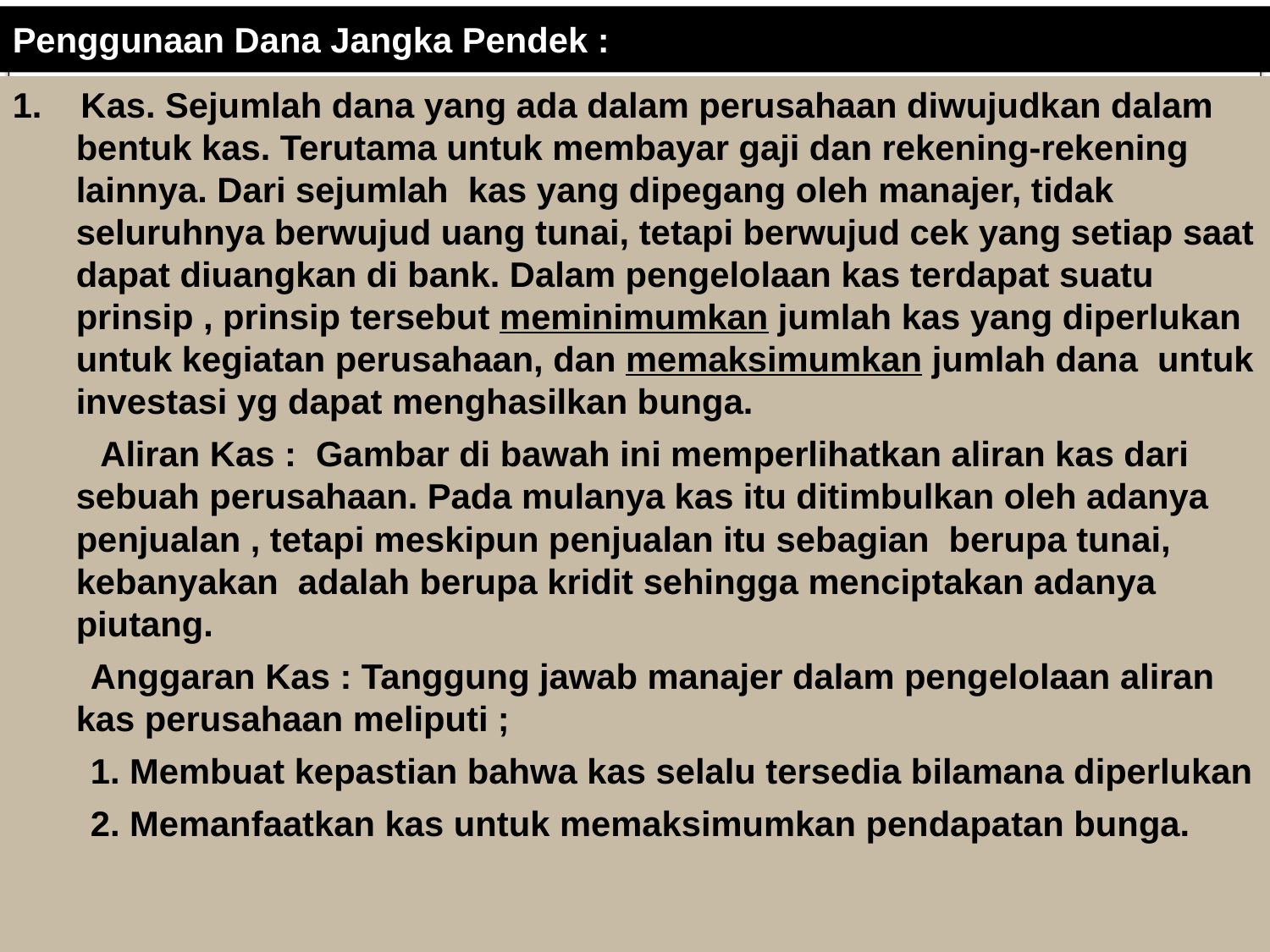

# Penggunaan Dana Jangka Pendek :
1.    Kas. Sejumlah dana yang ada dalam perusahaan diwujudkan dalam bentuk kas. Terutama untuk membayar gaji dan rekening-rekening lainnya. Dari sejumlah  kas yang dipegang oleh manajer, tidak seluruhnya berwujud uang tunai, tetapi berwujud cek yang setiap saat dapat diuangkan di bank. Dalam pengelolaan kas terdapat suatu prinsip , prinsip tersebut meminimumkan jumlah kas yang diperlukan untuk kegiatan perusahaan, dan memaksimumkan jumlah dana  untuk investasi yg dapat menghasilkan bunga.
         Aliran Kas :  Gambar di bawah ini memperlihatkan aliran kas dari sebuah perusahaan. Pada mulanya kas itu ditimbulkan oleh adanya penjualan , tetapi meskipun penjualan itu sebagian  berupa tunai, kebanyakan  adalah berupa kridit sehingga menciptakan adanya piutang.
        Anggaran Kas : Tanggung jawab manajer dalam pengelolaan aliran kas perusahaan meliputi ;
        1. Membuat kepastian bahwa kas selalu tersedia bilamana diperlukan
        2. Memanfaatkan kas untuk memaksimumkan pendapatan bunga.